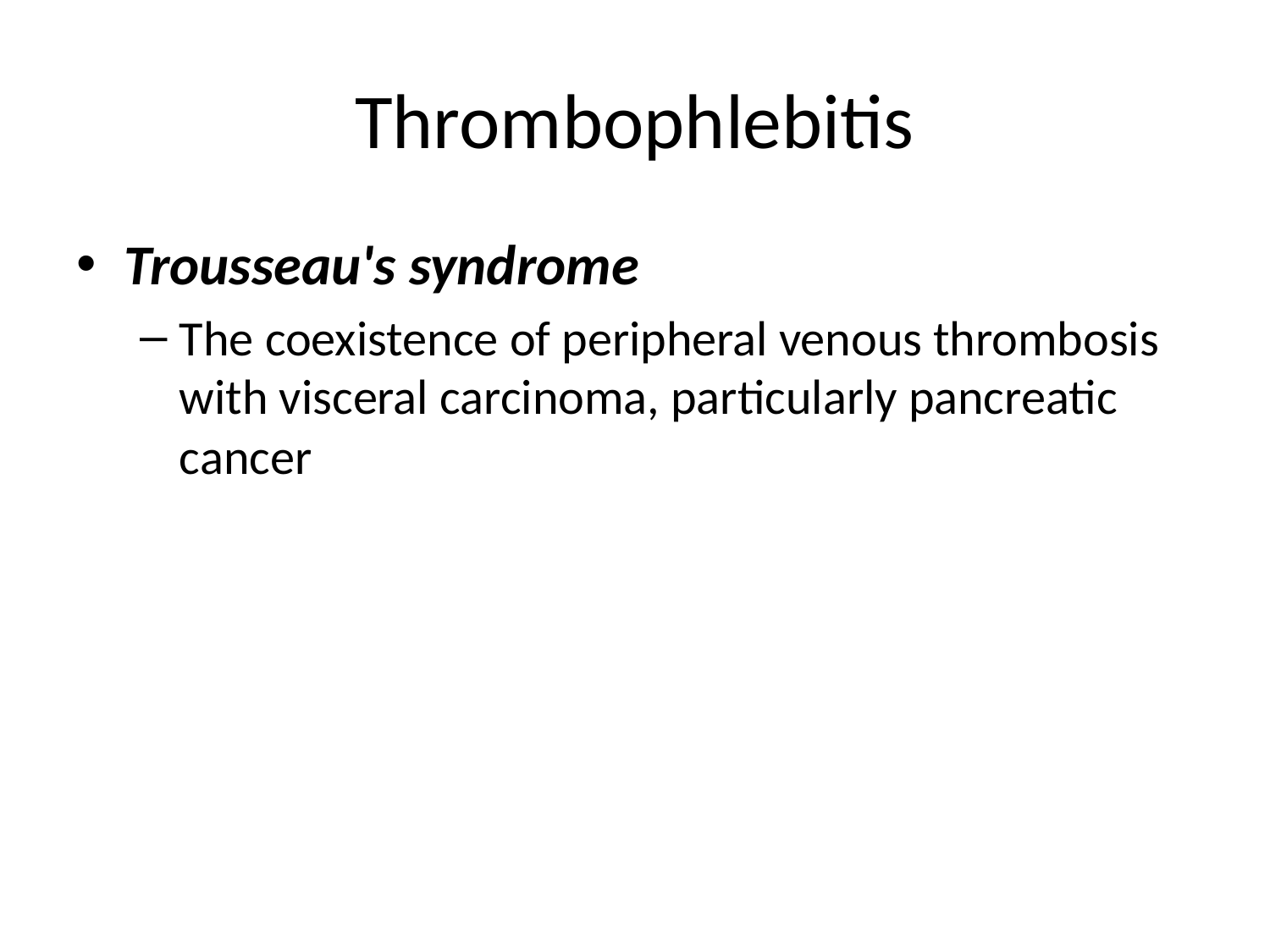

# Thrombophlebitis
Trousseau's syndrome
The coexistence of peripheral venous thrombosis with visceral carcinoma, particularly pancreatic cancer